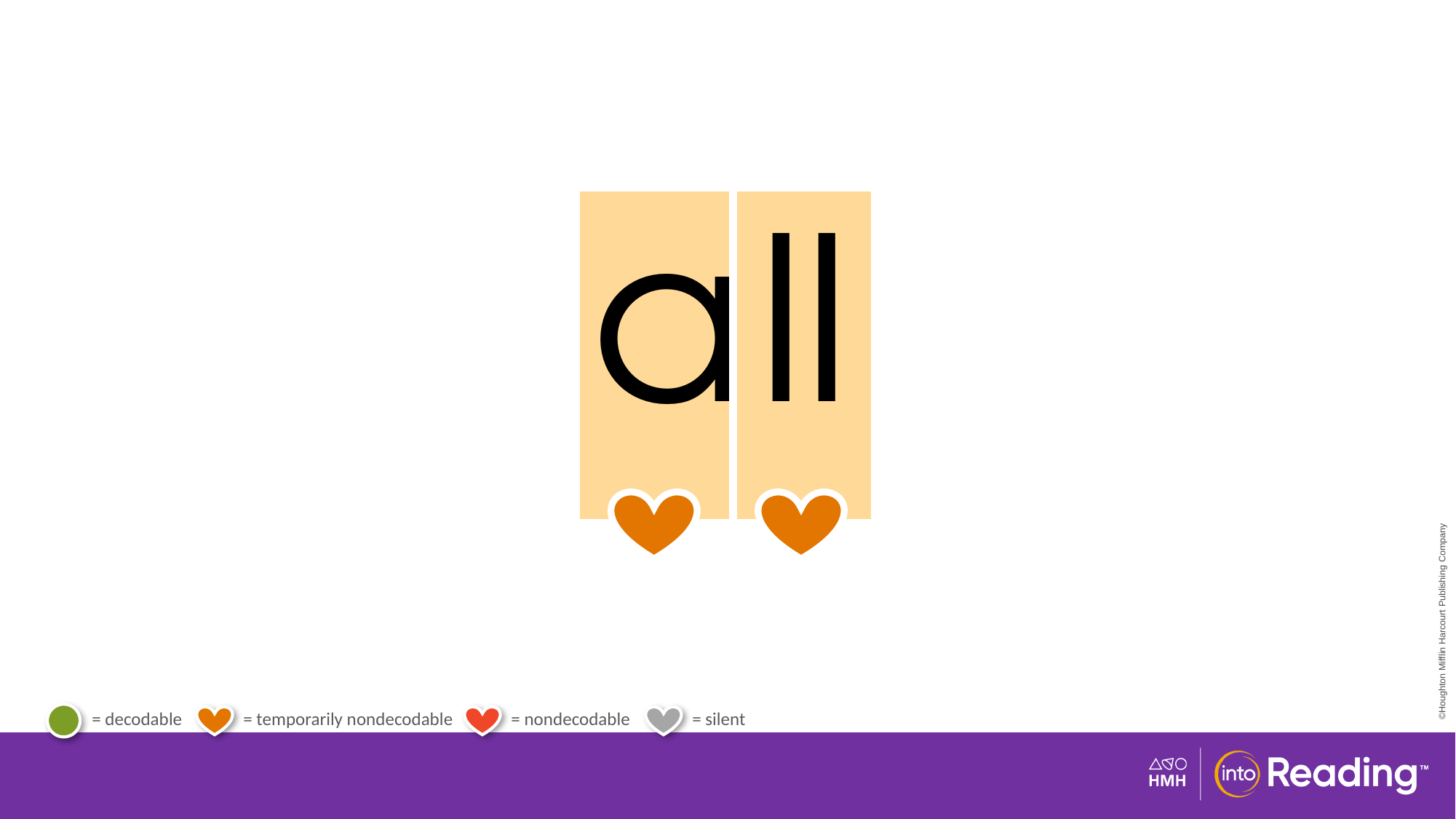

| a | ll |
| --- | --- |

# Temporary Heart Word all.